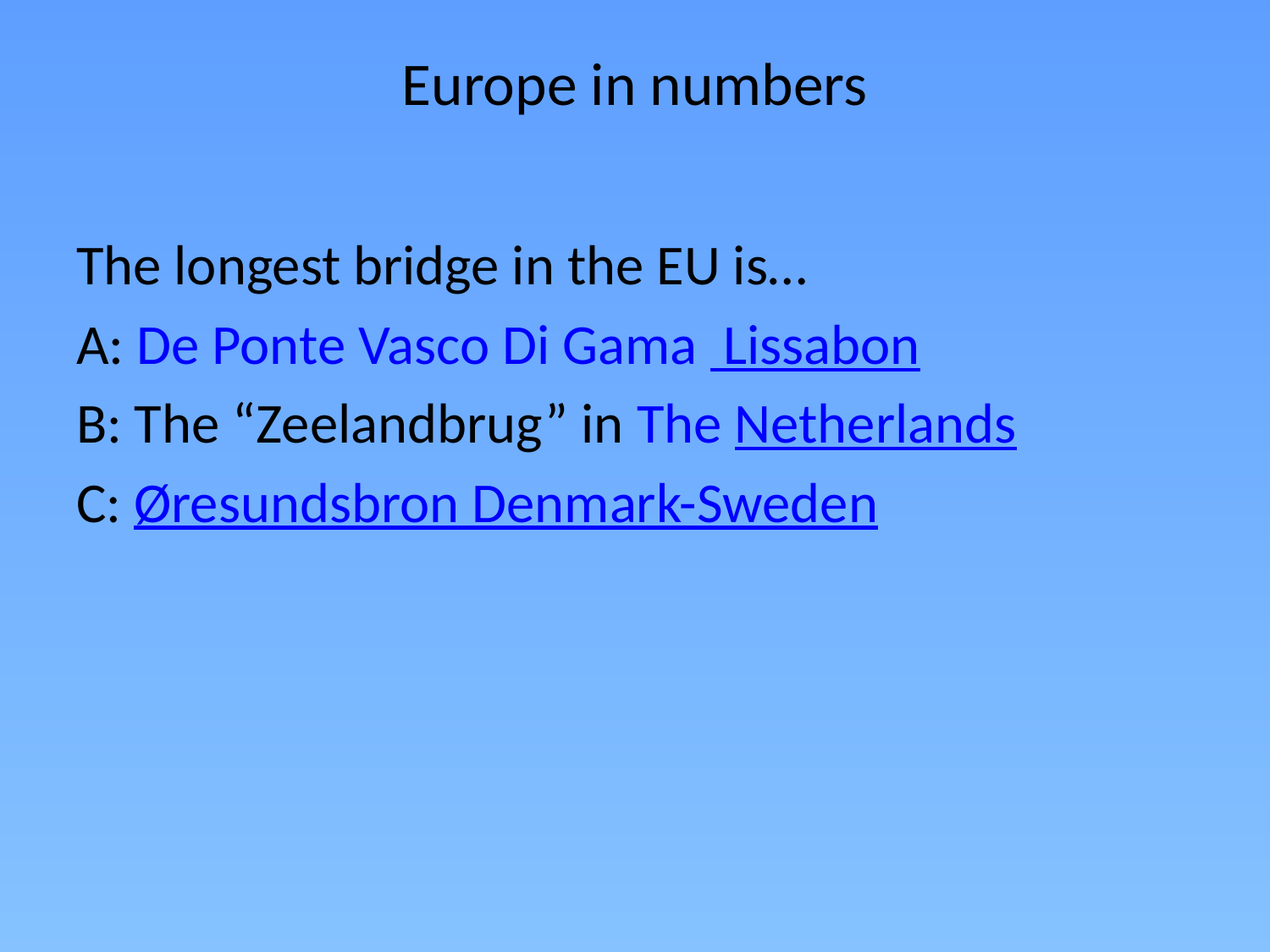

# Europe in numbers
The longest bridge in the EU is…
A: De Ponte Vasco Di Gama  Lissabon
B: The “Zeelandbrug” in The Netherlands
C: Øresundsbron Denmark-Sweden